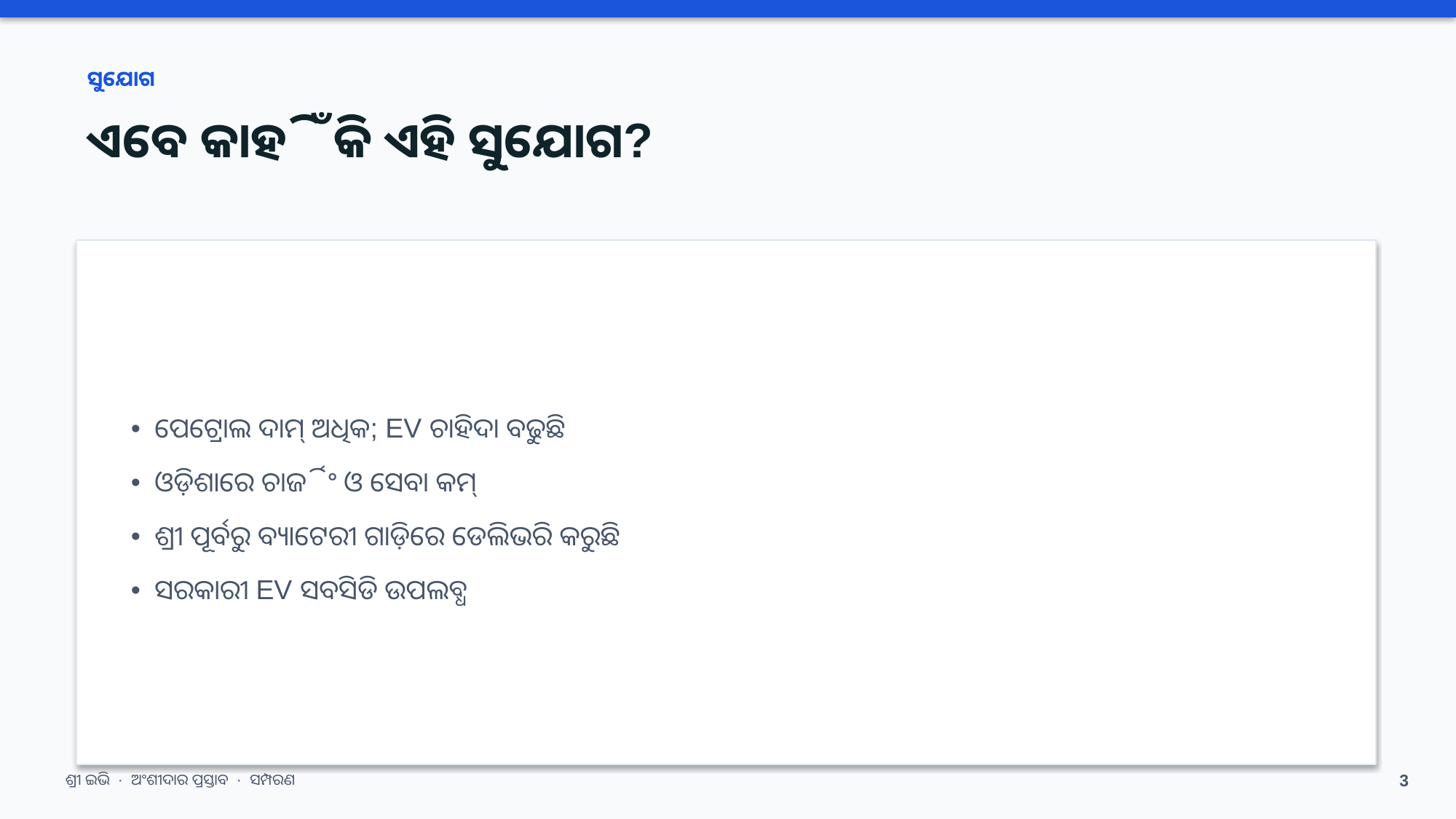

ସୁଯୋଗ
ଏବେ କାହିଁକି ଏହି ସୁଯୋଗ?

•  ପେଟ୍ରୋଲ ଦାମ୍ ଅଧିକ; EV ଚାହିଦା ବଢୁଛି
•  ଓଡ଼ିଶାରେ ଚାର୍ଜିଂ ଓ ସେବା କମ୍
•  ଶ୍ରୀ ପୂର୍ବରୁ ବ୍ୟାଟେରୀ ଗାଡ଼ିରେ ଡେଲିଭରି କରୁଛି
•  ସରକାରୀ EV ସବସିଡି ଉପଲବ୍ଧ
ଶ୍ରୀ ଇଭି  ·  ଅଂଶୀଦାର ପ୍ରସ୍ତାବ  ·  ସମ୍ପରଣ
3